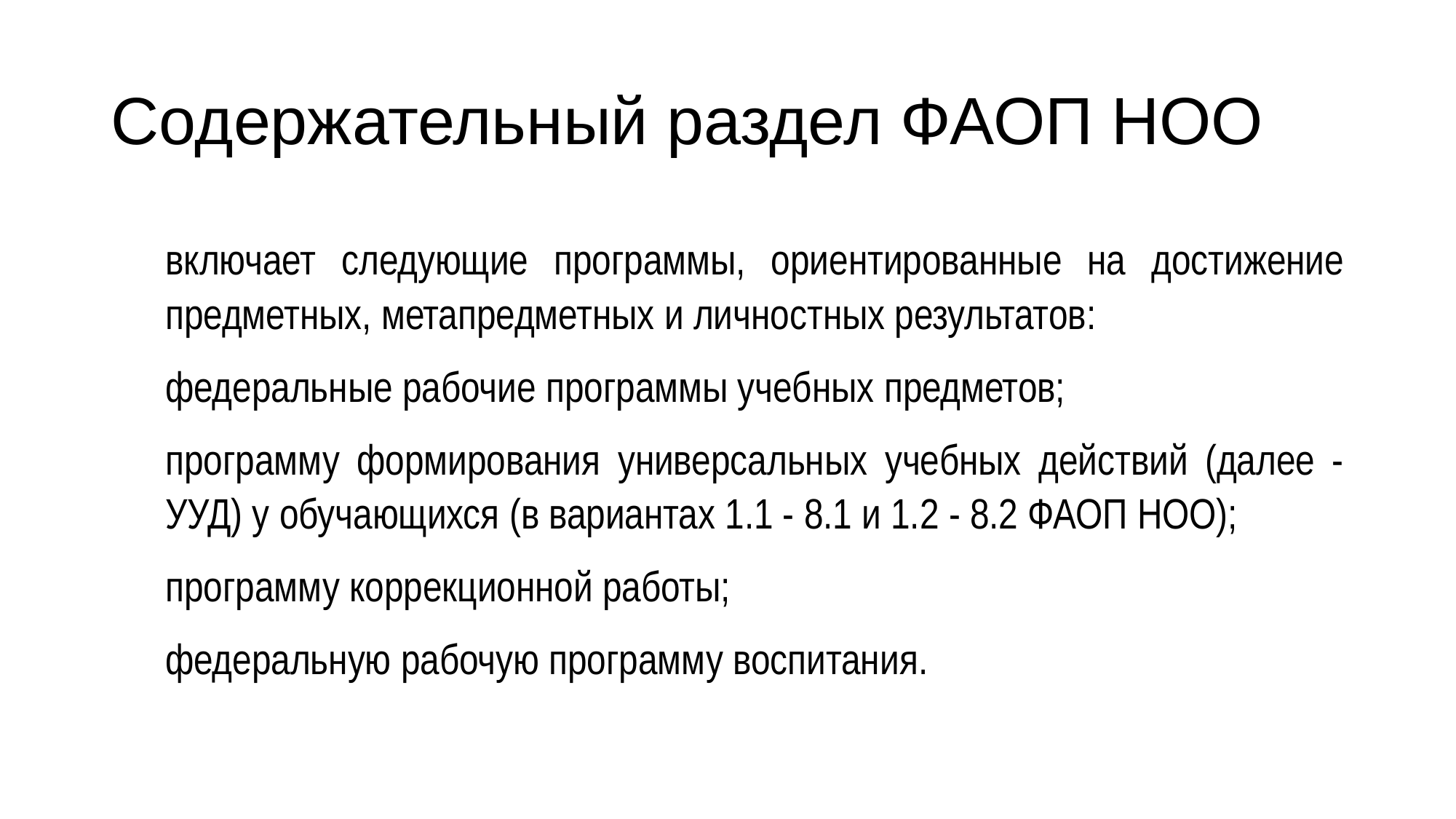

# Содержательный раздел ФАОП НОО
включает следующие программы, ориентированные на достижение предметных, метапредметных и личностных результатов:
федеральные рабочие программы учебных предметов;
программу формирования универсальных учебных действий (далее - УУД) у обучающихся (в вариантах 1.1 - 8.1 и 1.2 - 8.2 ФАОП НОО);
программу коррекционной работы;
федеральную рабочую программу воспитания.